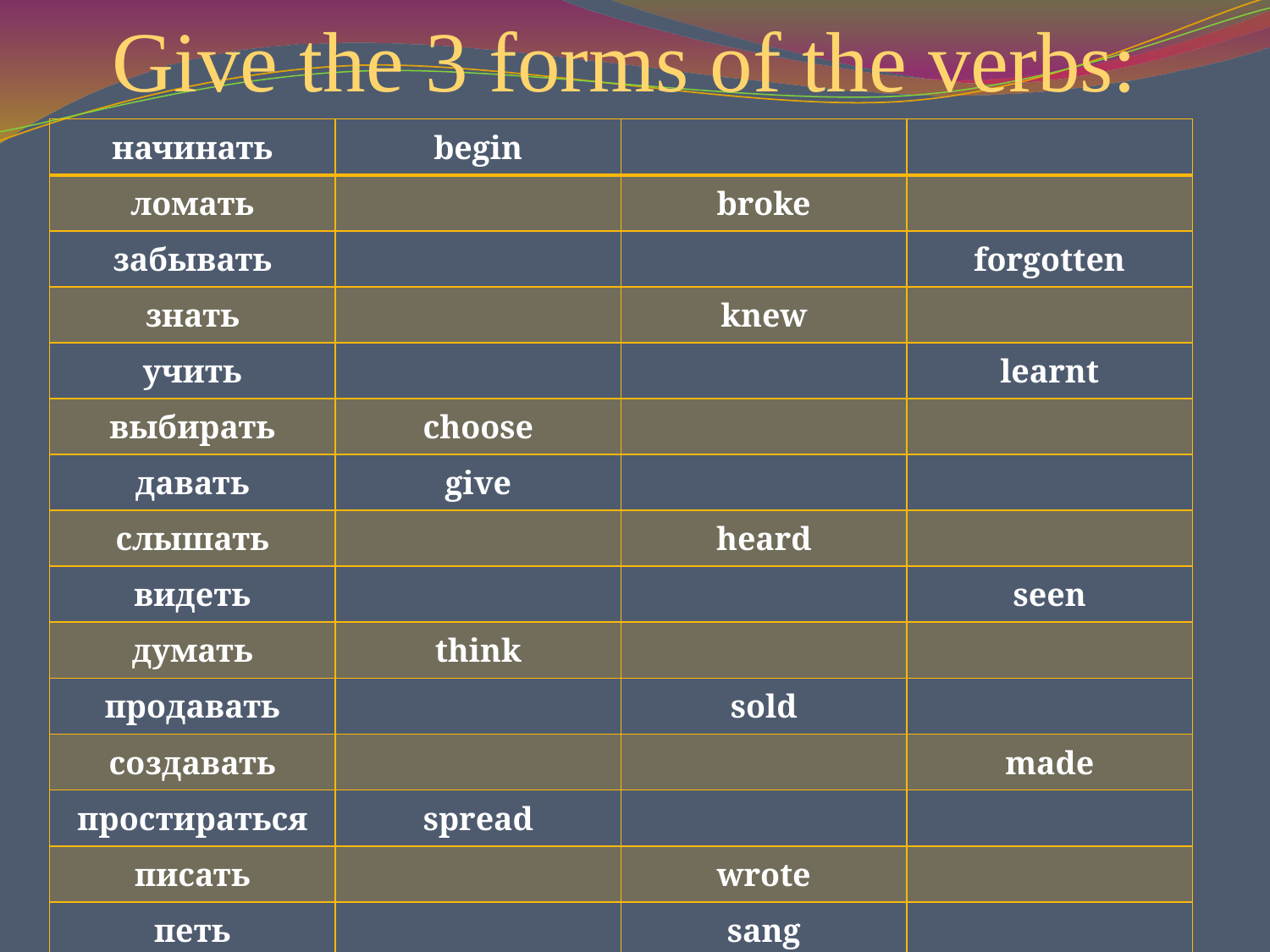

# Give the 3 forms of the verbs:
| начинать | begin |  |  |
| --- | --- | --- | --- |
| ломать |  | broke |  |
| забывать |  |  | forgotten |
| знать |  | knew |  |
| учить |  |  | learnt |
| выбирать | choose |  |  |
| давать | give |  |  |
| слышать |  | heard |  |
| видеть |  |  | seen |
| думать | think |  |  |
| продавать |  | sold |  |
| создавать |  |  | made |
| простираться | spread |  |  |
| писать |  | wrote |  |
| петь |  | sang |  |